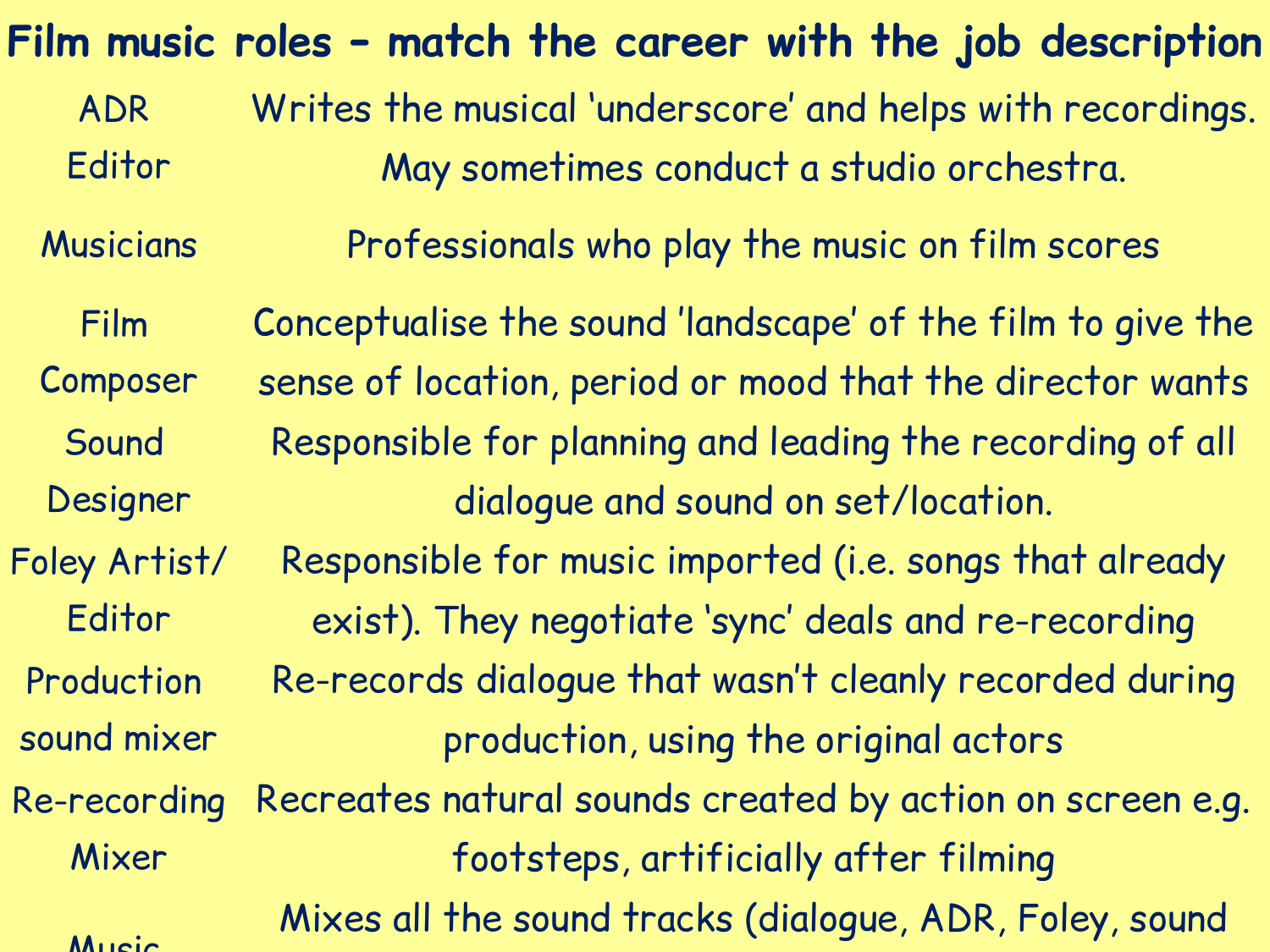

| Film music roles – match the career with the job description |  |
| --- | --- |
| ADR Editor | Writes the musical ‘underscore’ and helps with recordings. May sometimes conduct a studio orchestra. |
| Musicians | Professionals who play the music on film scores |
| Film Composer | Conceptualise the sound ’landscape’ of the film to give the sense of location, period or mood that the director wants |
| Sound Designer | Responsible for planning and leading the recording of all dialogue and sound on set/location. |
| Foley Artist/ Editor | Responsible for music imported (i.e. songs that already exist). They negotiate ‘sync’ deals and re-recording |
| Production sound mixer | Re-records dialogue that wasn’t cleanly recorded during production, using the original actors |
| Re-recording Mixer | Recreates natural sounds created by action on screen e.g. footsteps, artificially after filming |
| Music Supervisor | Mixes all the sound tracks (dialogue, ADR, Foley, sound effects, atmospheres, sync and score), to create the final soundtrack |